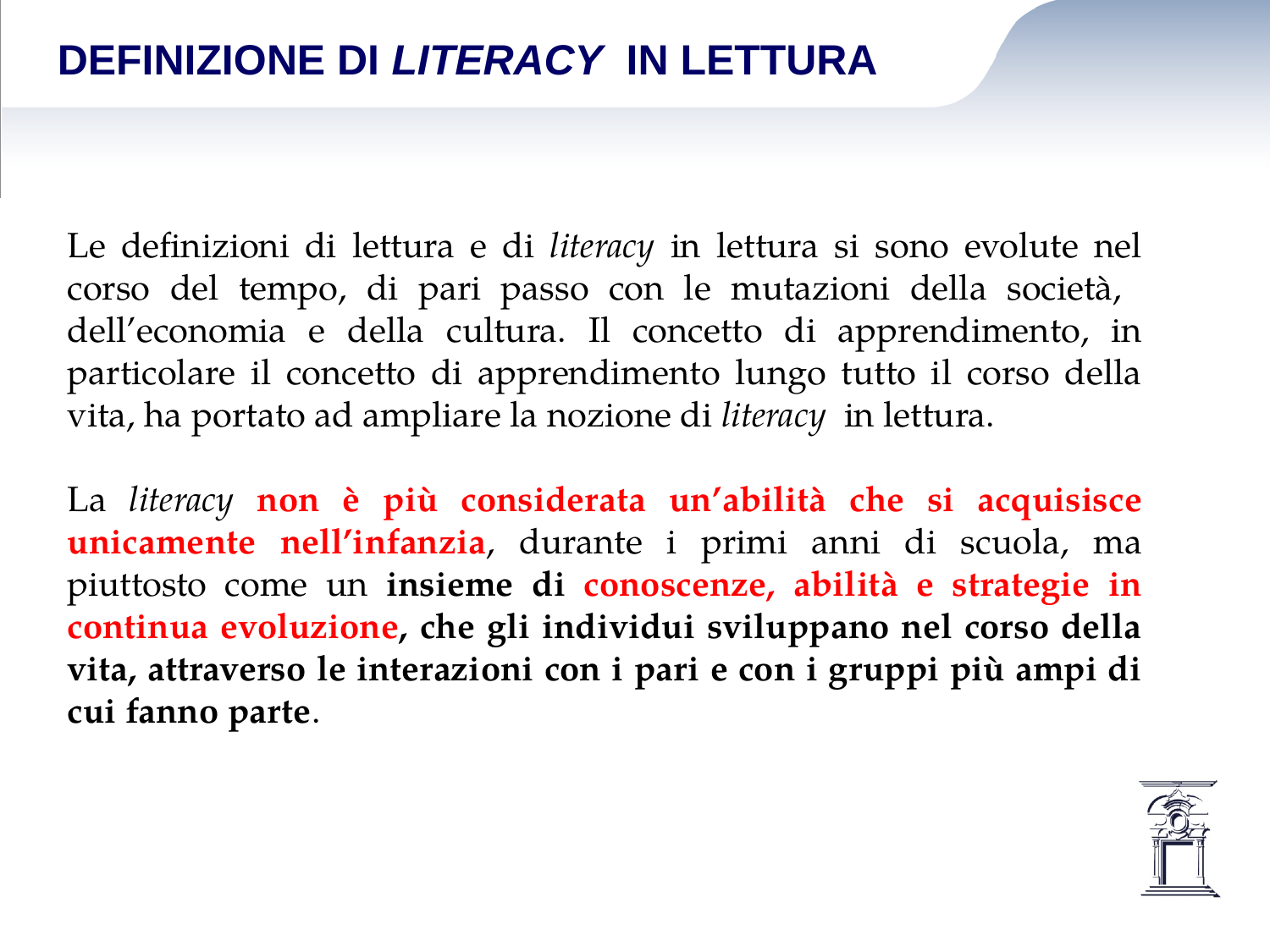

# DEFINIZIONE DI LITERACY  IN LETTURA
Le definizioni di lettura e di literacy in lettura si sono evolute nel corso del tempo, di pari passo con le mutazioni della società,  dell’economia e della cultura. Il concetto di apprendimento, in particolare il concetto di apprendimento lungo tutto il corso della vita, ha portato ad ampliare la nozione di literacy  in lettura.

La literacy non è più considerata un’abilità che si acquisisce unicamente nell’infanzia, durante i primi anni di scuola, ma piuttosto come un insieme di conoscenze, abilità e strategie in continua evoluzione, che gli individui sviluppano nel corso della vita, attraverso le interazioni con i pari e con i gruppi più ampi di cui fanno parte.